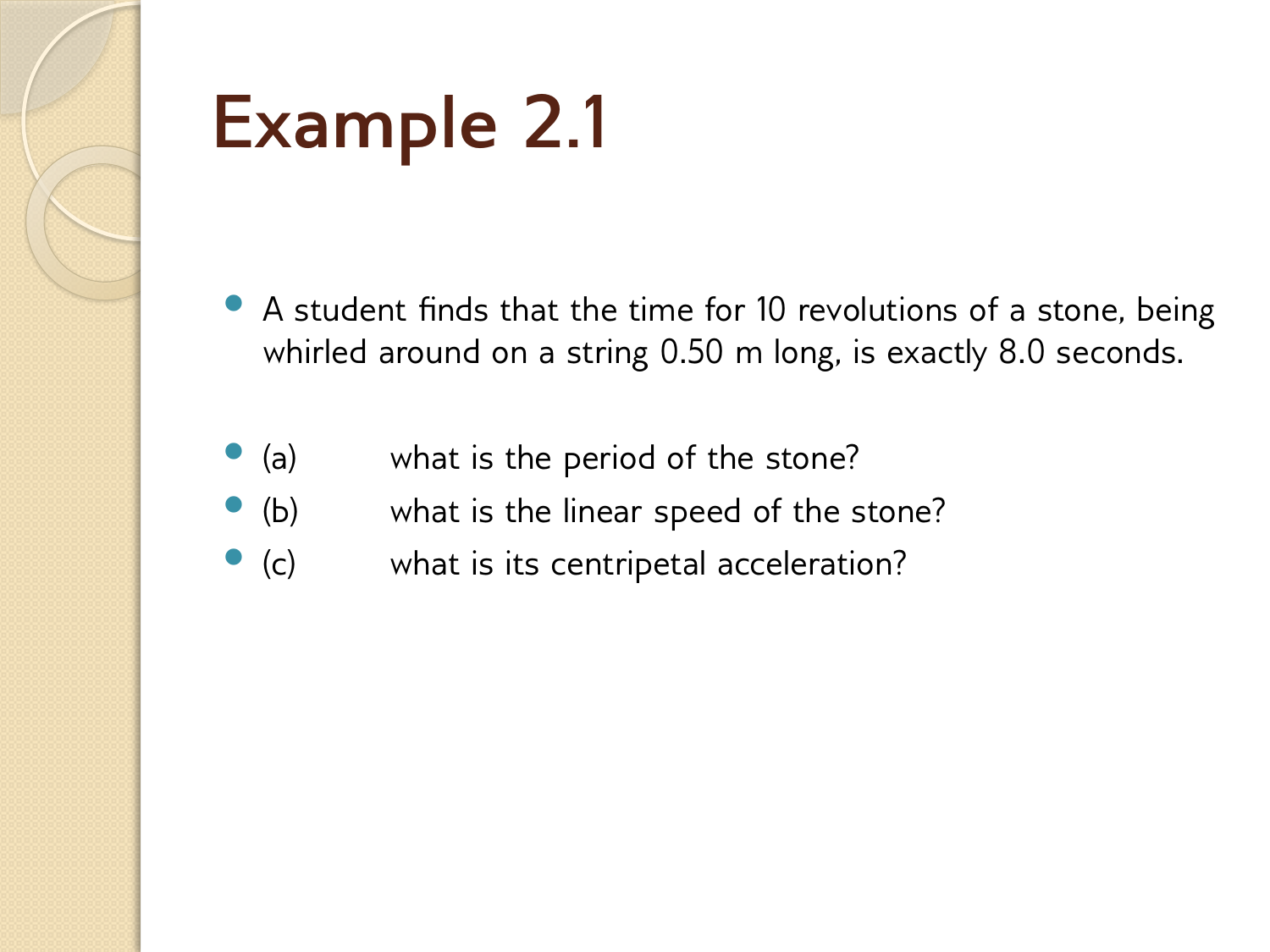

# Example 2.1

A student finds that the time for 10 revolutions of a stone, being whirled around on a string 0.50 m long, is exactly 8.0 seconds.

(a)	what is the period of the stone?
(b)	what is the linear speed of the stone?
(c)	what is its centripetal acceleration?